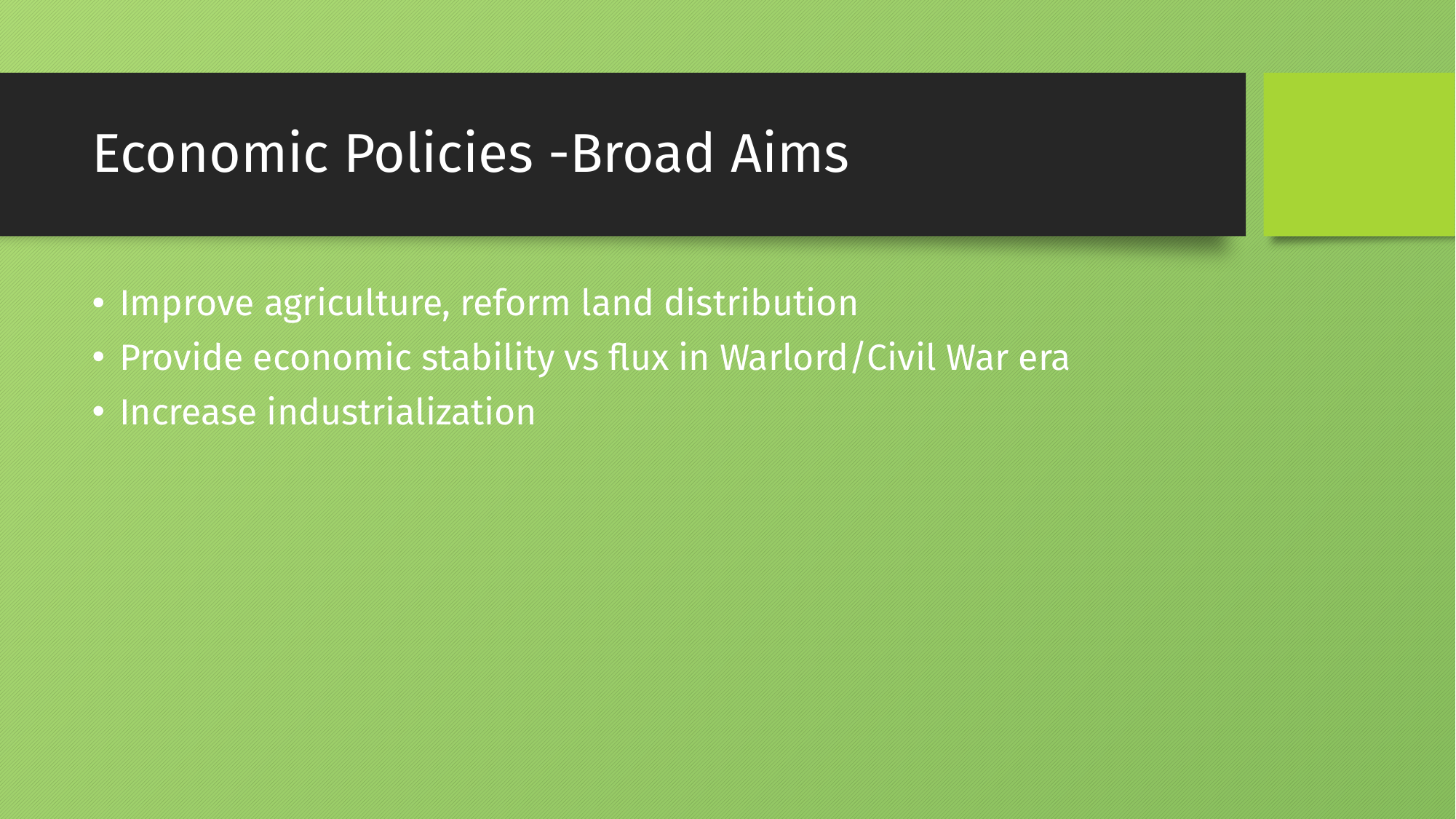

# Economic Policies -Broad Aims
Improve agriculture, reform land distribution
Provide economic stability vs flux in Warlord/Civil War era
Increase industrialization